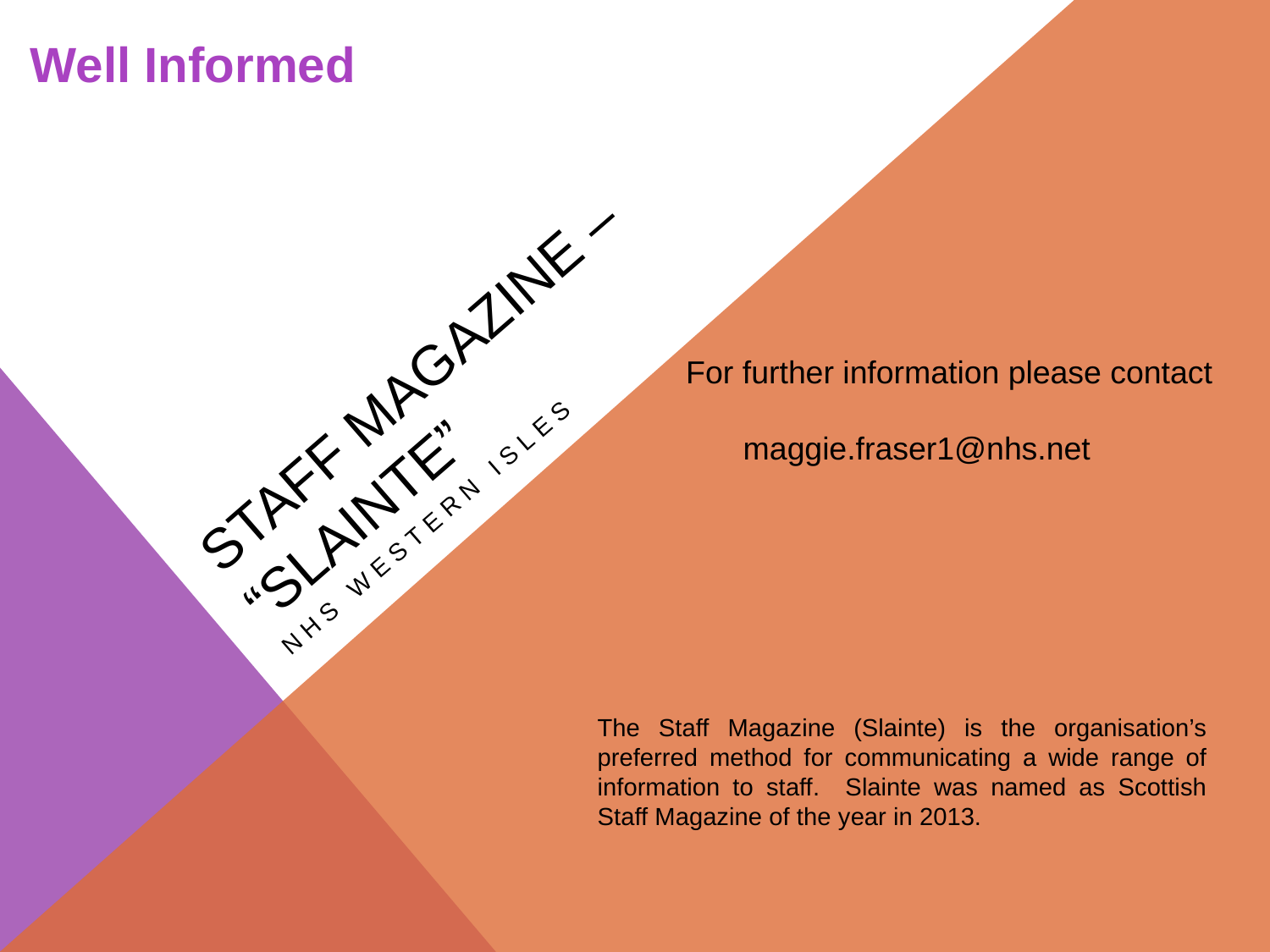

Well Informed
# STAFF MAGAZINE – “SLAINTE”
NHS WESTERN ISLES
For further information please contact

maggie.fraser1@nhs.net
The Staff Magazine (Slainte) is the organisation’s preferred method for communicating a wide range of information to staff.  Slainte was named as Scottish Staff Magazine of the year in 2013.